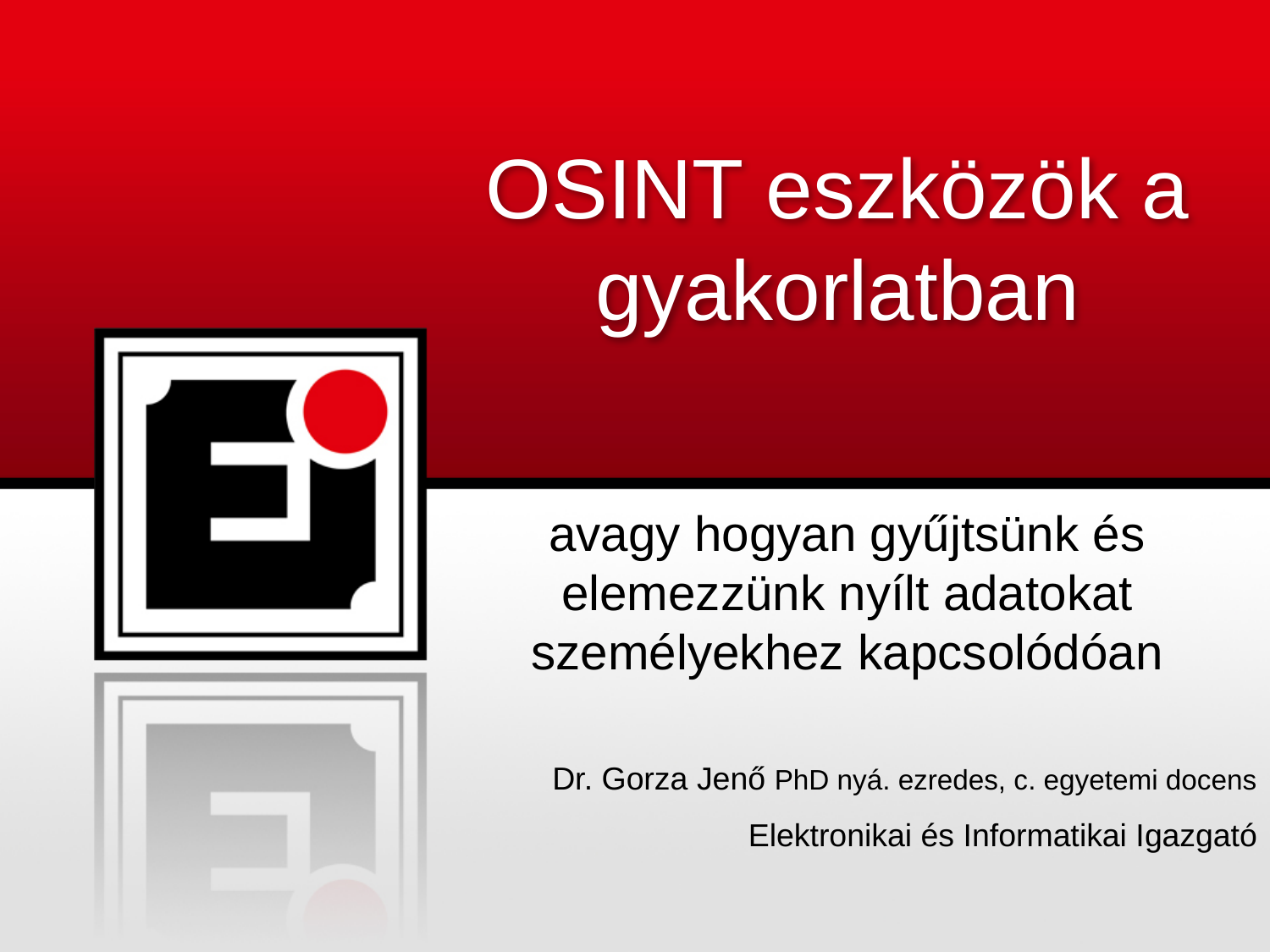

# OSINT eszközök a gyakorlatban
avagy hogyan gyűjtsünk és elemezzünk nyílt adatokat személyekhez kapcsolódóan

Dr. Gorza Jenő PhD nyá. ezredes, c. egyetemi docens
Elektronikai és Informatikai Igazgató